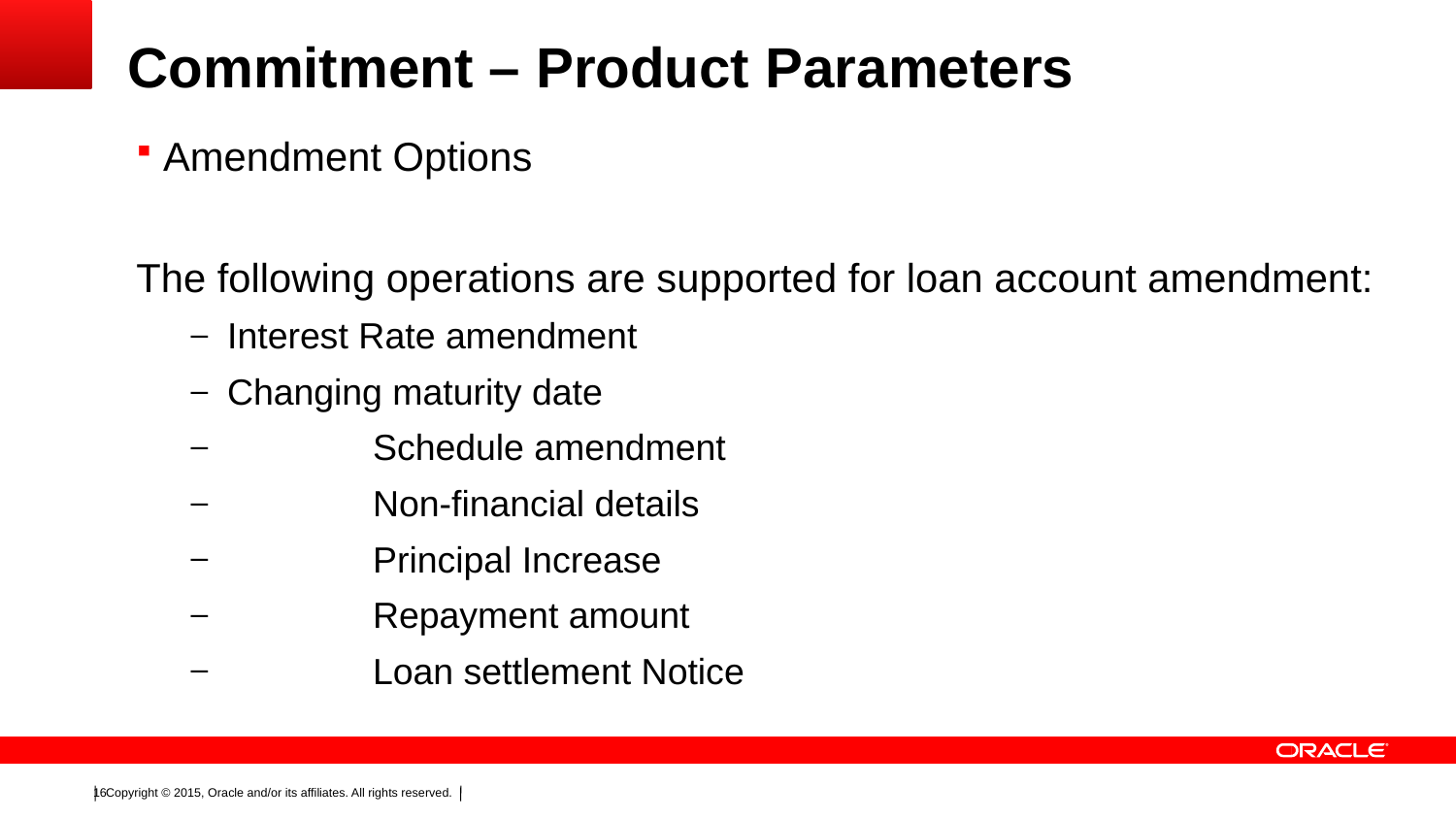

# Commitment – Product Parameters
Amendment Options

The following operations are supported for loan account amendment:
Interest Rate amendment
Changing maturity date
	Schedule amendment
	Non-financial details
	Principal Increase
	Repayment amount
	Loan settlement Notice